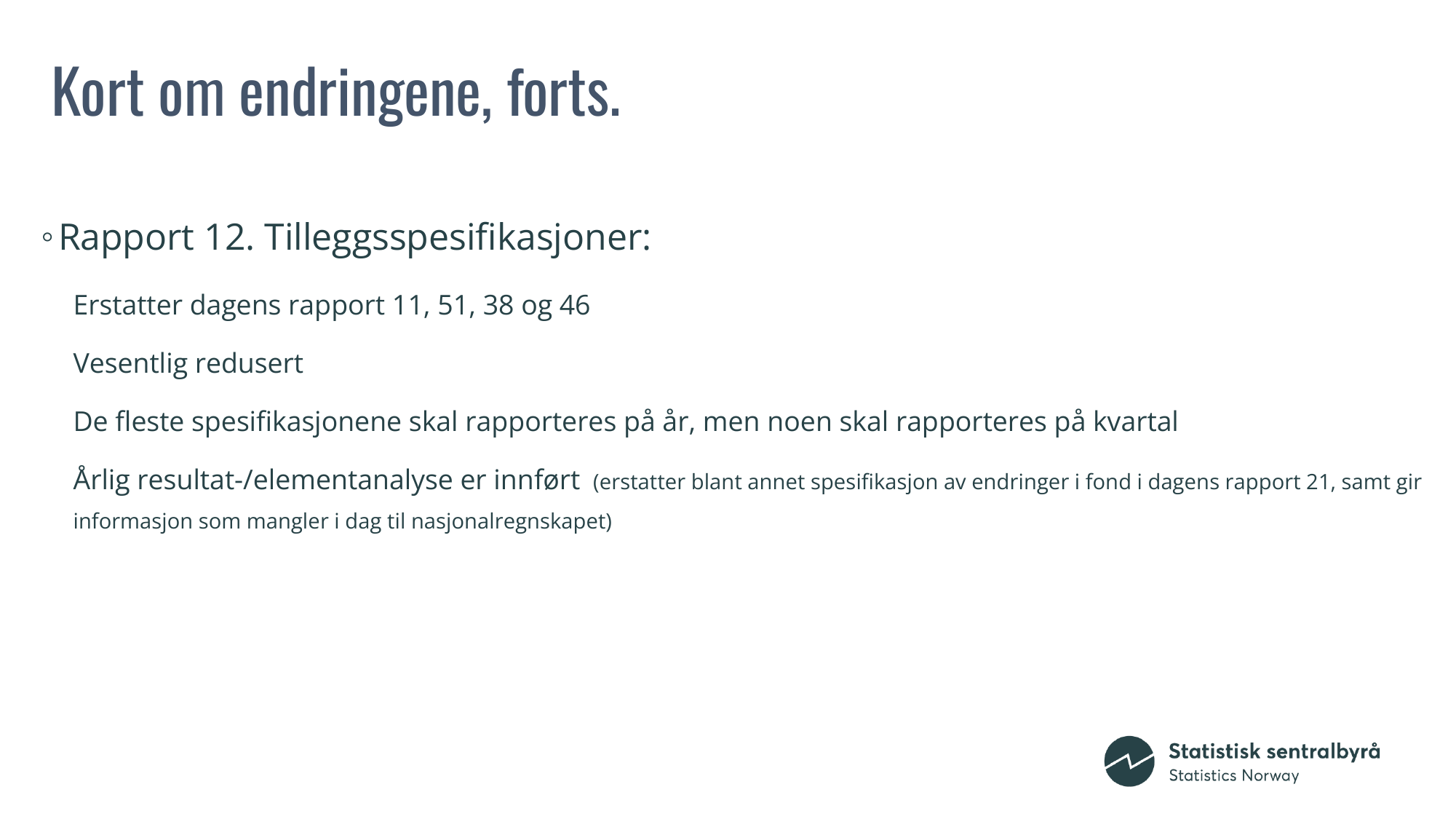

# Kort om endringene, forts.
Rapport 12. Tilleggsspesifikasjoner:
Erstatter dagens rapport 11, 51, 38 og 46
Vesentlig redusert
De fleste spesifikasjonene skal rapporteres på år, men noen skal rapporteres på kvartal
Årlig resultat-/elementanalyse er innført  (erstatter blant annet spesifikasjon av endringer i fond i dagens rapport 21, samt gir informasjon som mangler i dag til nasjonalregnskapet)